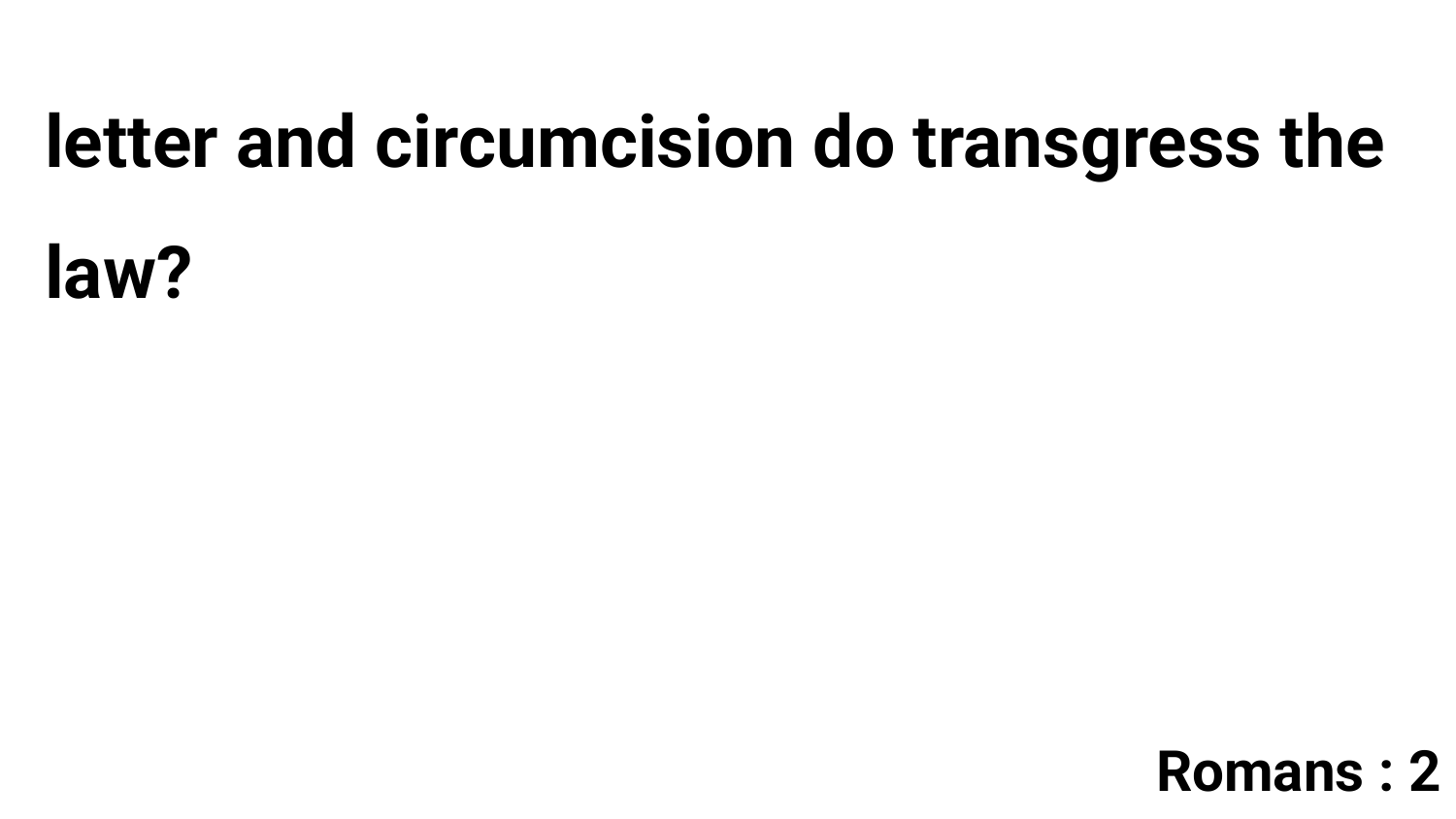

letter and circumcision do transgress the law?
Romans : 2